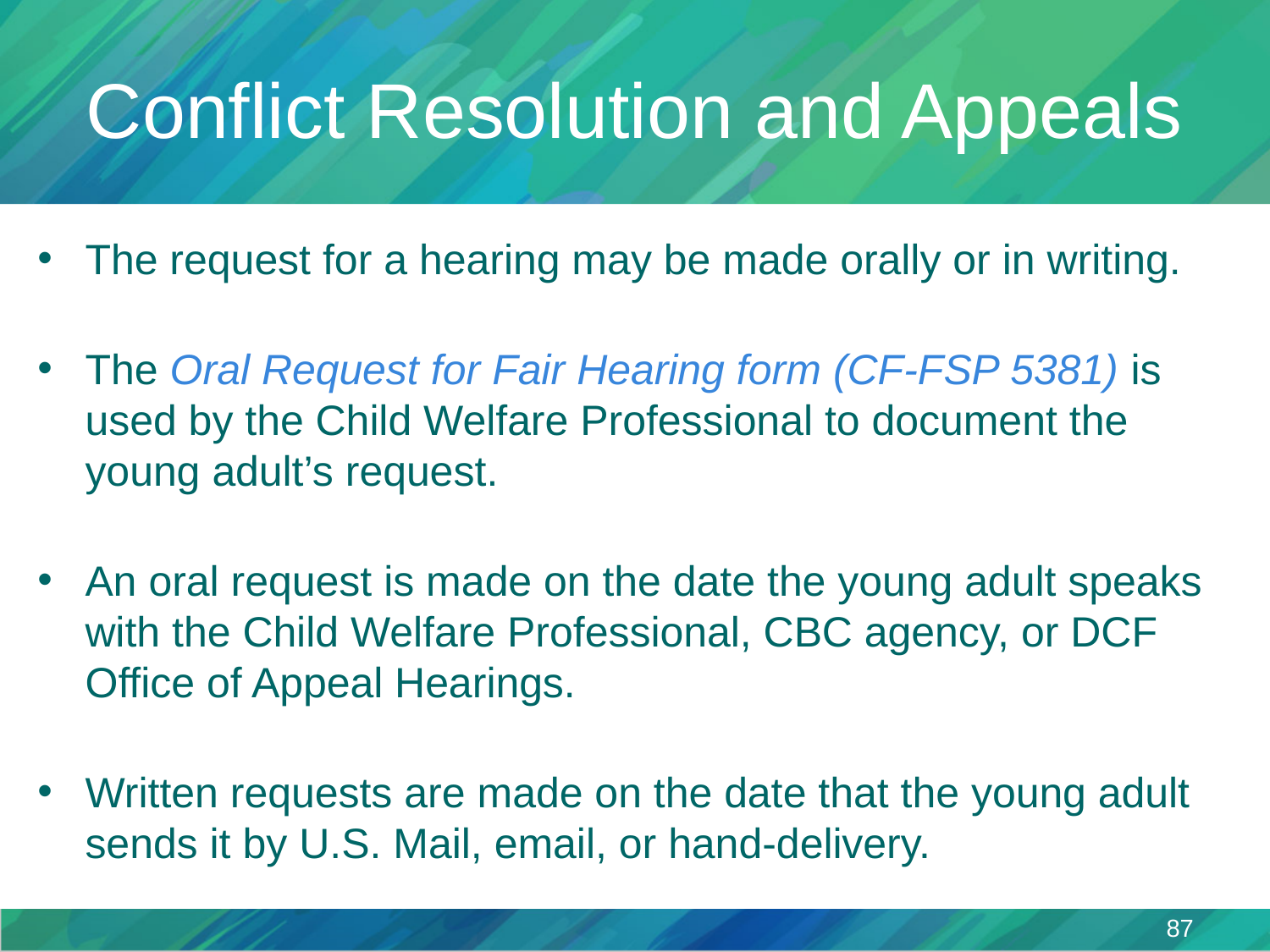

# Conflict Resolution and Appeals
The request for a hearing may be made orally or in writing.
The Oral Request for Fair Hearing form (CF-FSP 5381) is used by the Child Welfare Professional to document the young adult’s request.
An oral request is made on the date the young adult speaks with the Child Welfare Professional, CBC agency, or DCF Office of Appeal Hearings.
Written requests are made on the date that the young adult sends it by U.S. Mail, email, or hand-delivery.

87